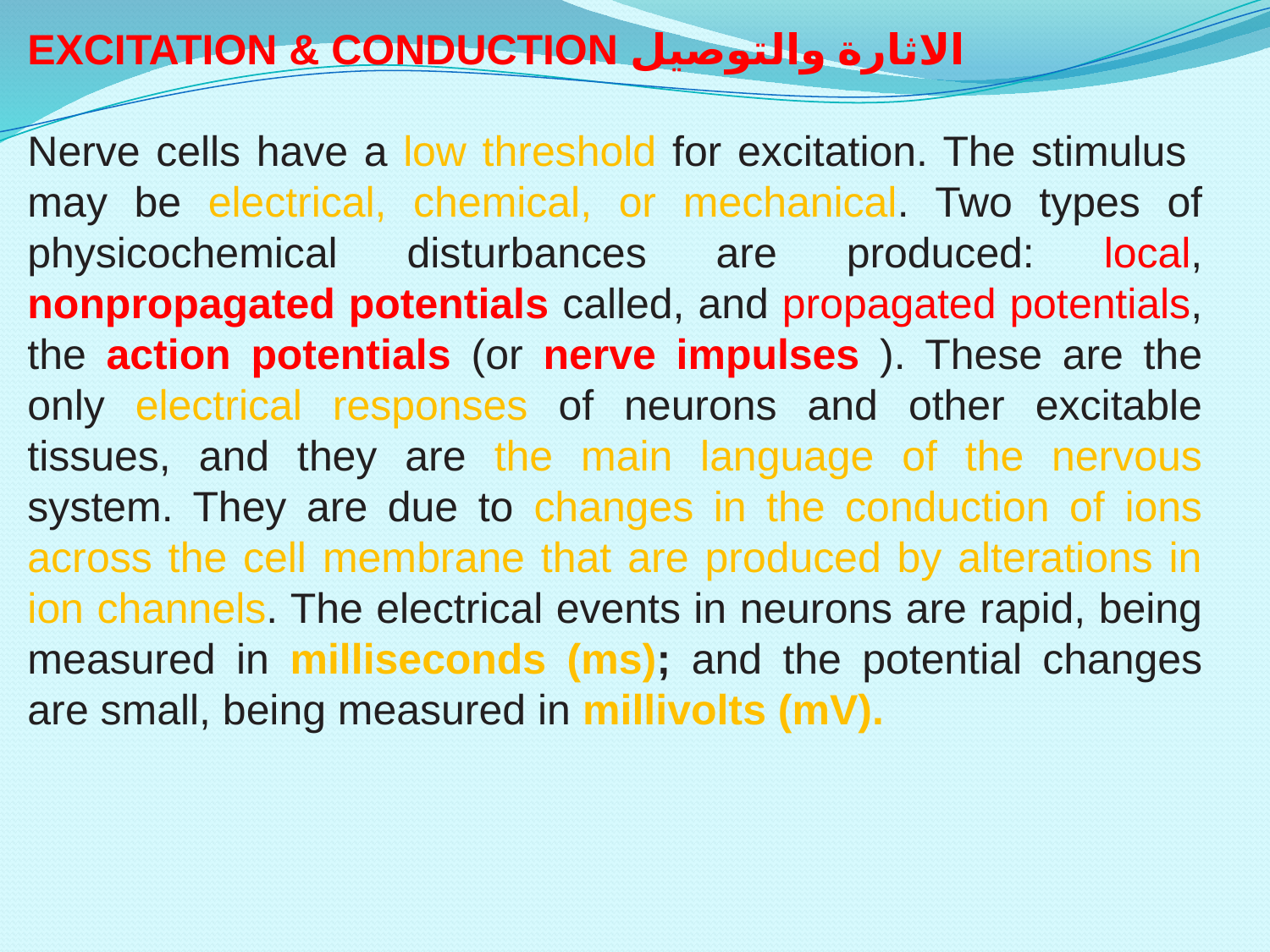

EXCITATION & CONDUCTION الاثارة والتوصيل

Nerve cells have a low threshold for excitation. The stimulus  may be electrical, chemical, or mechanical. Two types of physicochemical disturbances are produced: local, nonpropagated potentials called, and propagated potentials, the action potentials (or nerve impulses ). These are the only electrical responses of neurons and other excitable tissues, and they are the main language of the nervous system. They are due to changes in the conduction of ions across the cell membrane that are produced by alterations in ion channels. The electrical events in neurons are rapid, being measured in milliseconds (ms); and the potential changes are small, being measured in millivolts (mV).